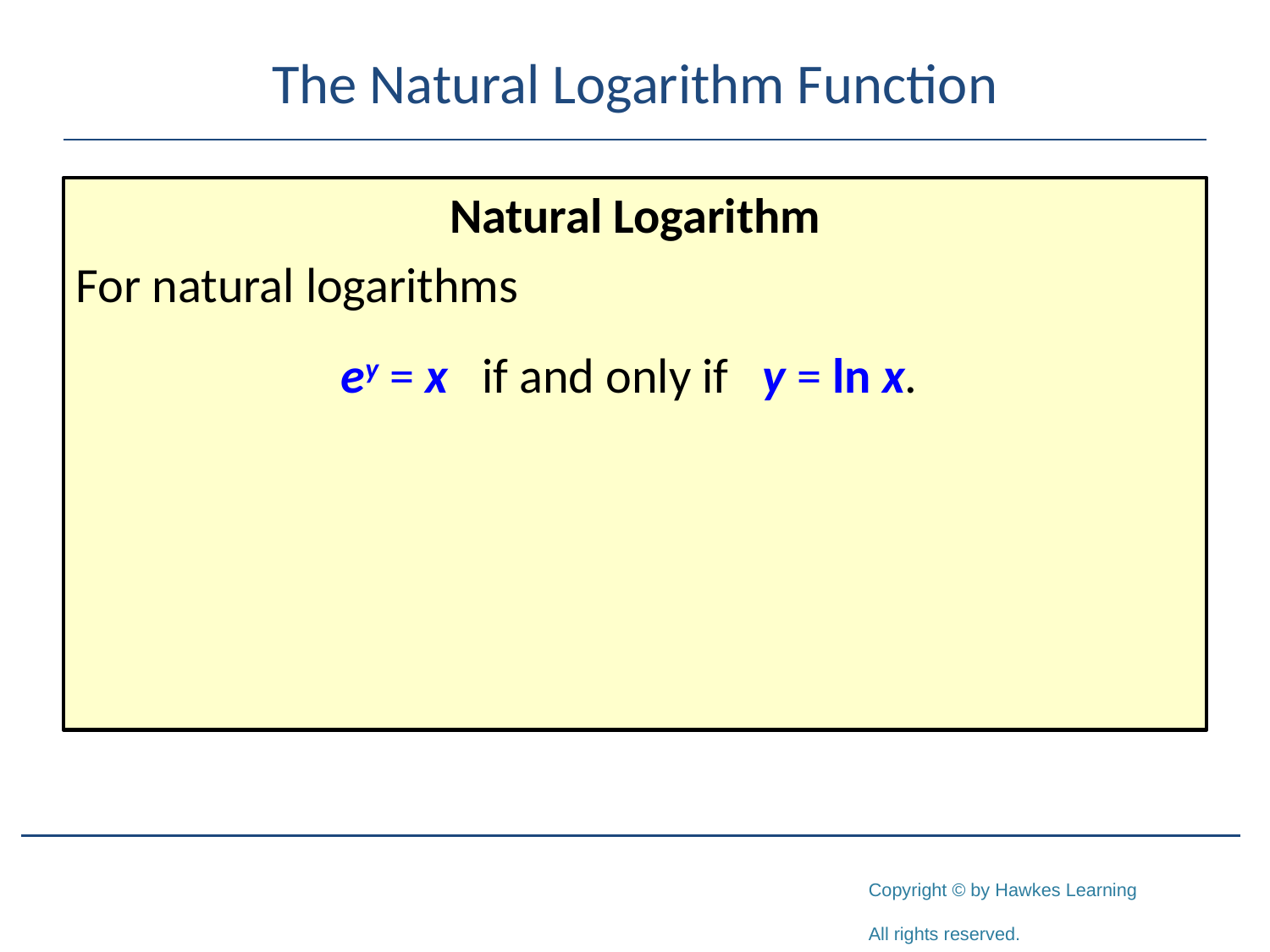

# The Natural Logarithm Function
Natural Logarithm
For natural logarithms
ey = x   if and only if   y = ln x.